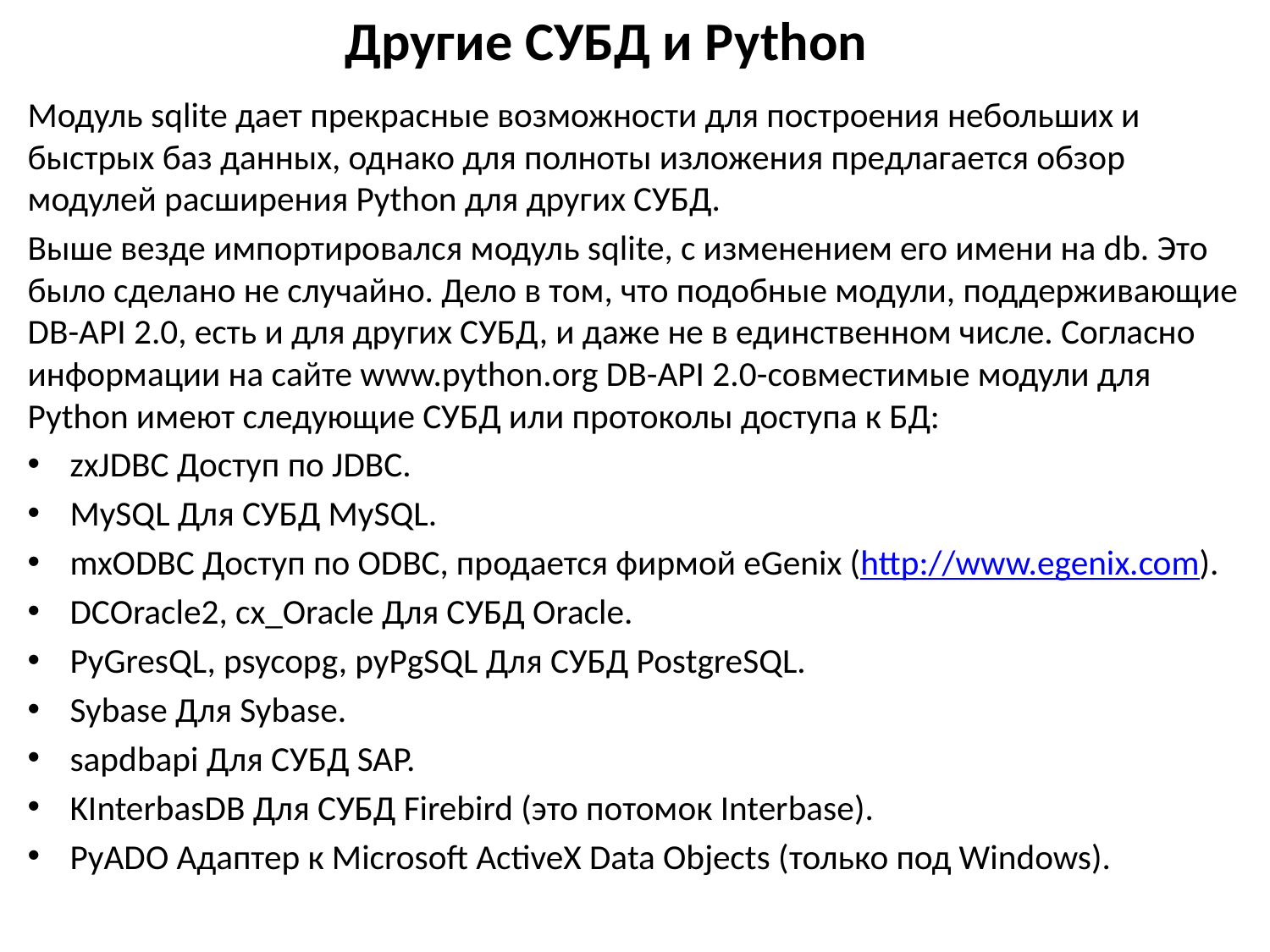

# Другие СУБД и Python
Модуль sqlite дает прекрасные возможности для построения небольших и быстрых баз данных, однако для полноты изложения предлагается обзор модулей расширения Python для других СУБД.
Выше везде импортировался модуль sqlite, с изменением его имени на db. Это было сделано не случайно. Дело в том, что подобные модули, поддерживающие DB-API 2.0, есть и для других СУБД, и даже не в единственном числе. Согласно информации на сайте www.python.org DB-API 2.0-совместимые модули для Python имеют следующие СУБД или протоколы доступа к БД:
zxJDBC Доступ по JDBC.
MySQL Для СУБД MySQL.
mxODBC Доступ по ODBC, продается фирмой eGenix (http://www.egenix.com).
DCOracle2, cx_Oracle Для СУБД Oracle.
PyGresQL, psycopg, pyPgSQL Для СУБД PostgreSQL.
Sybase Для Sybase.
sapdbapi Для СУБД SAP.
KInterbasDB Для СУБД Firebird (это потомок Interbase).
PyADO Адаптер к Microsoft ActiveX Data Objects (только под Windows).